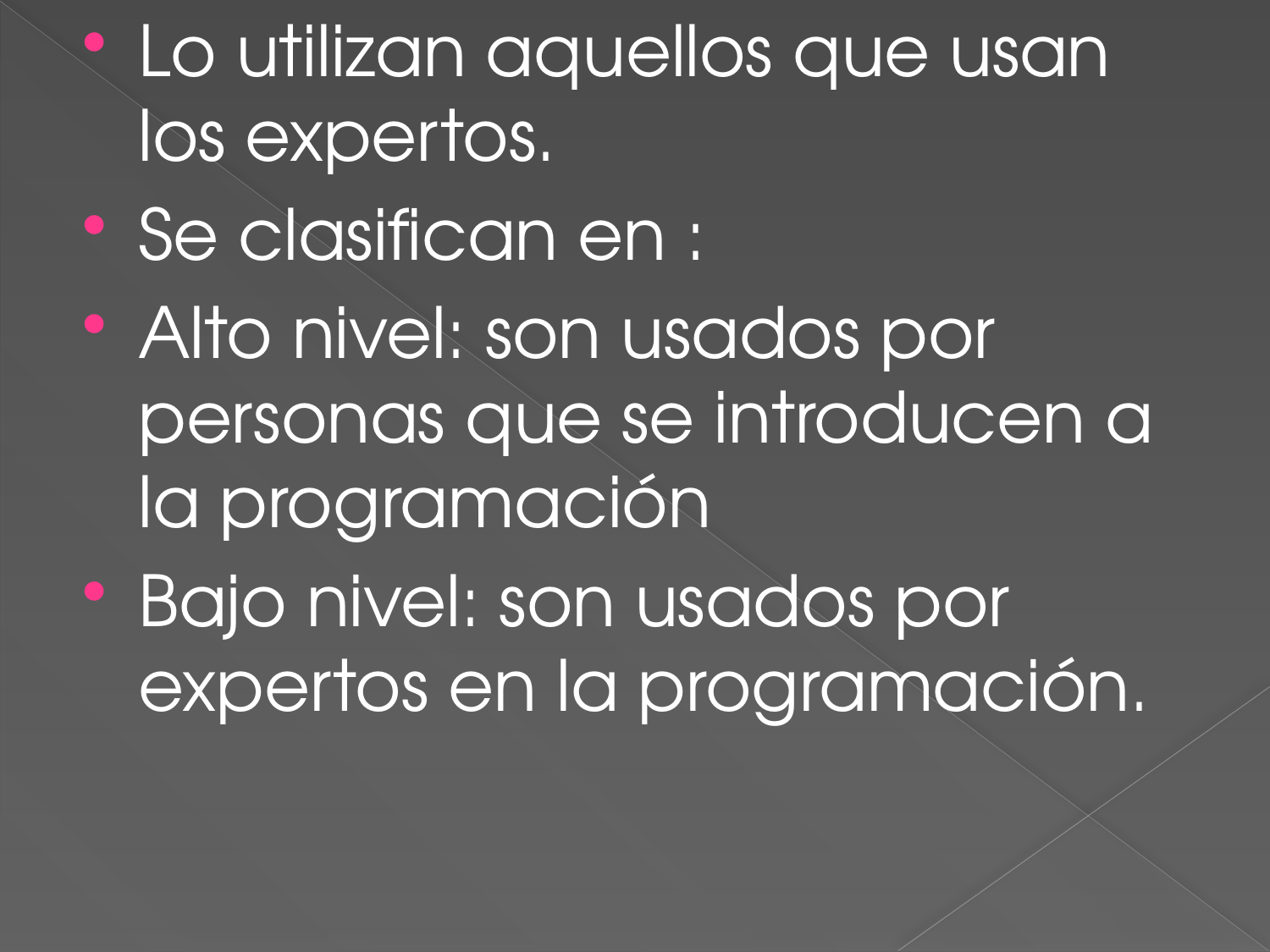

Lo utilizan aquellos que usan los expertos.
Se clasifican en :
Alto nivel: son usados por personas que se introducen a la programación
Bajo nivel: son usados por expertos en la programación.